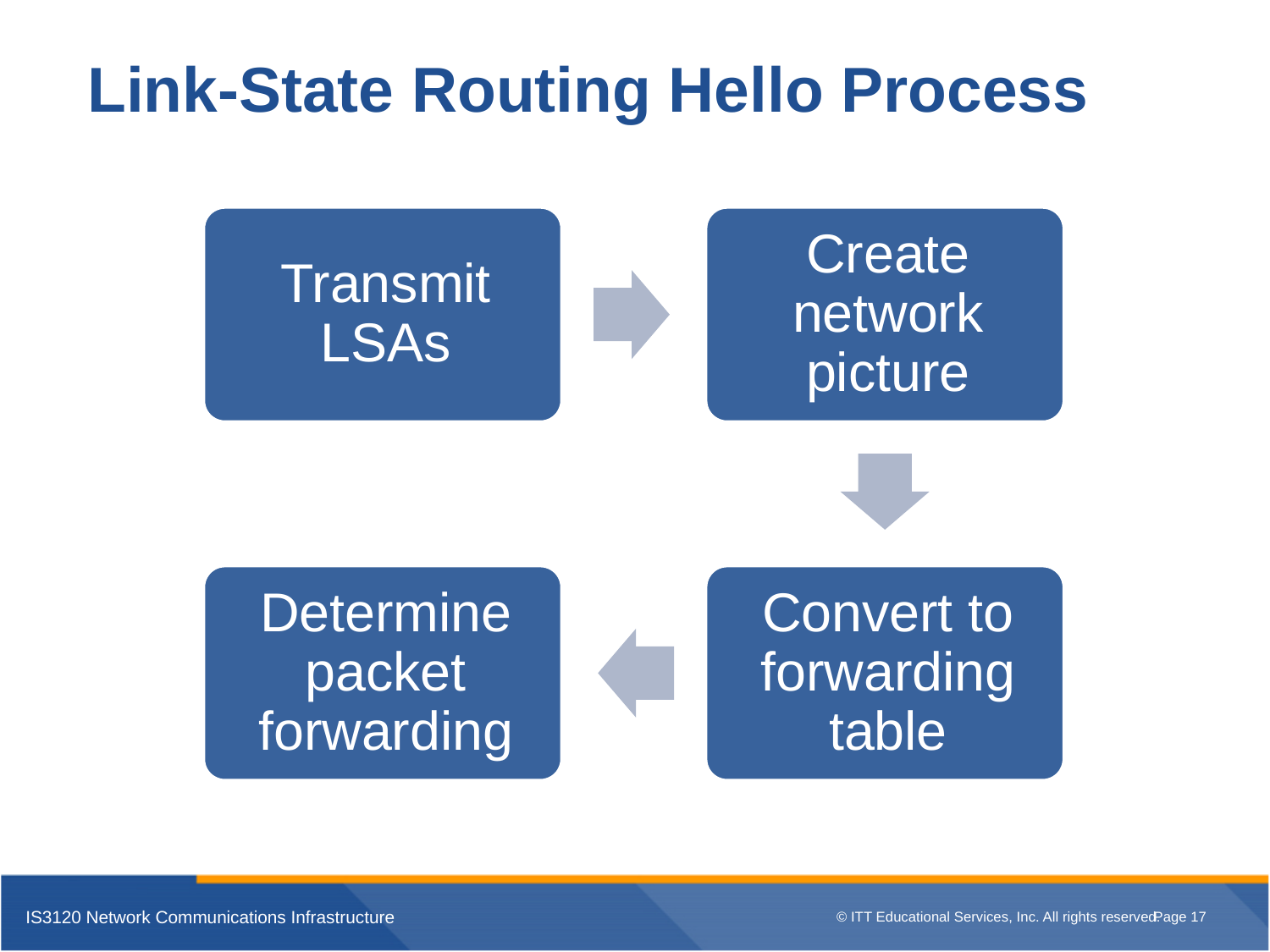

# Link-State Routing Hello Process
Transmit LSAs

Create network picture

Convert to forwarding table

Determine packet forwarding